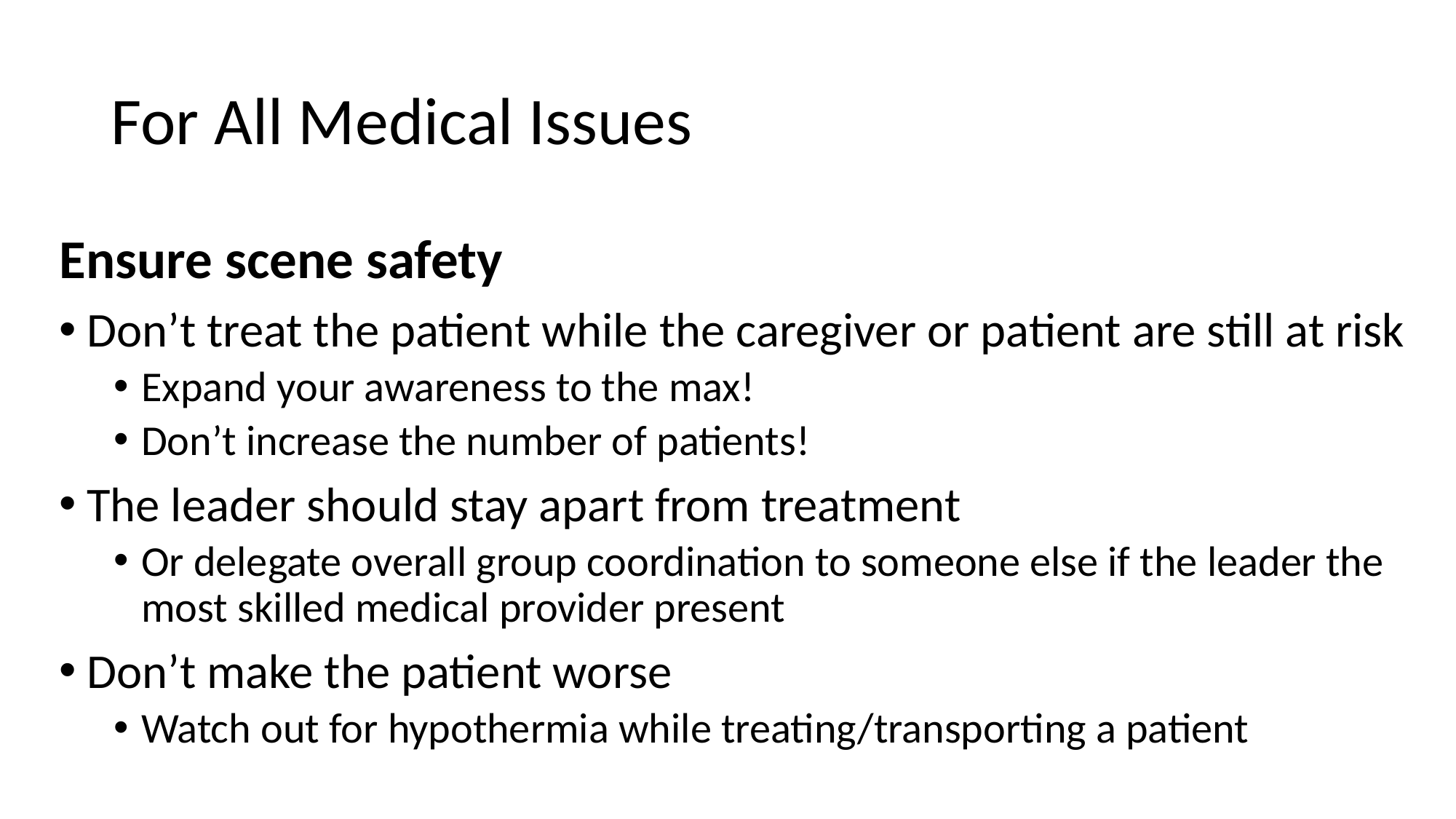

# For All Medical Issues
Ensure scene safety
Don’t treat the patient while the caregiver or patient are still at risk
Expand your awareness to the max!
Don’t increase the number of patients!
The leader should stay apart from treatment
Or delegate overall group coordination to someone else if the leader the most skilled medical provider present
Don’t make the patient worse
Watch out for hypothermia while treating/transporting a patient